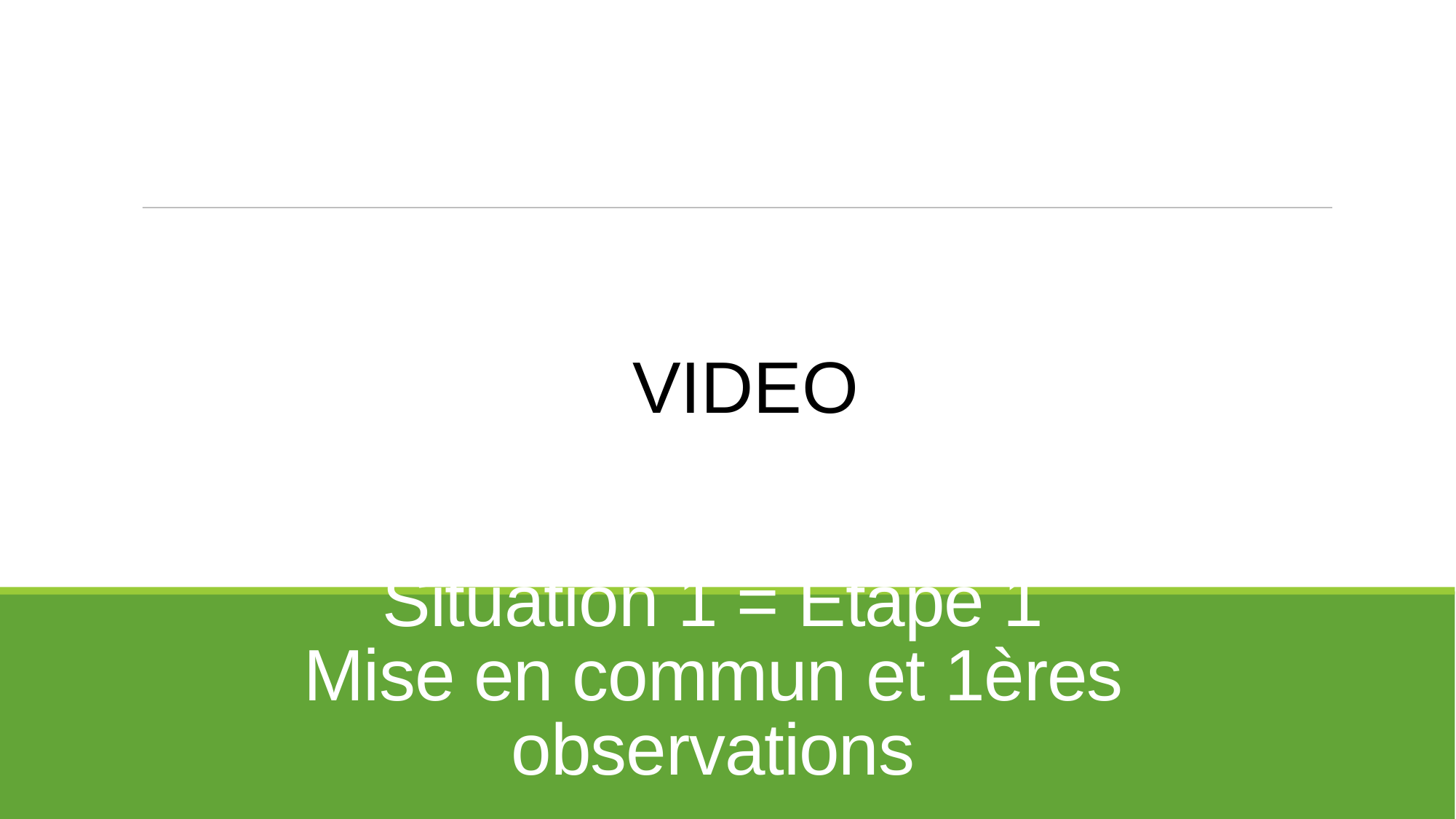

VIDEO
# Situation 1 = Etape 1 Mise en commun et 1ères observations